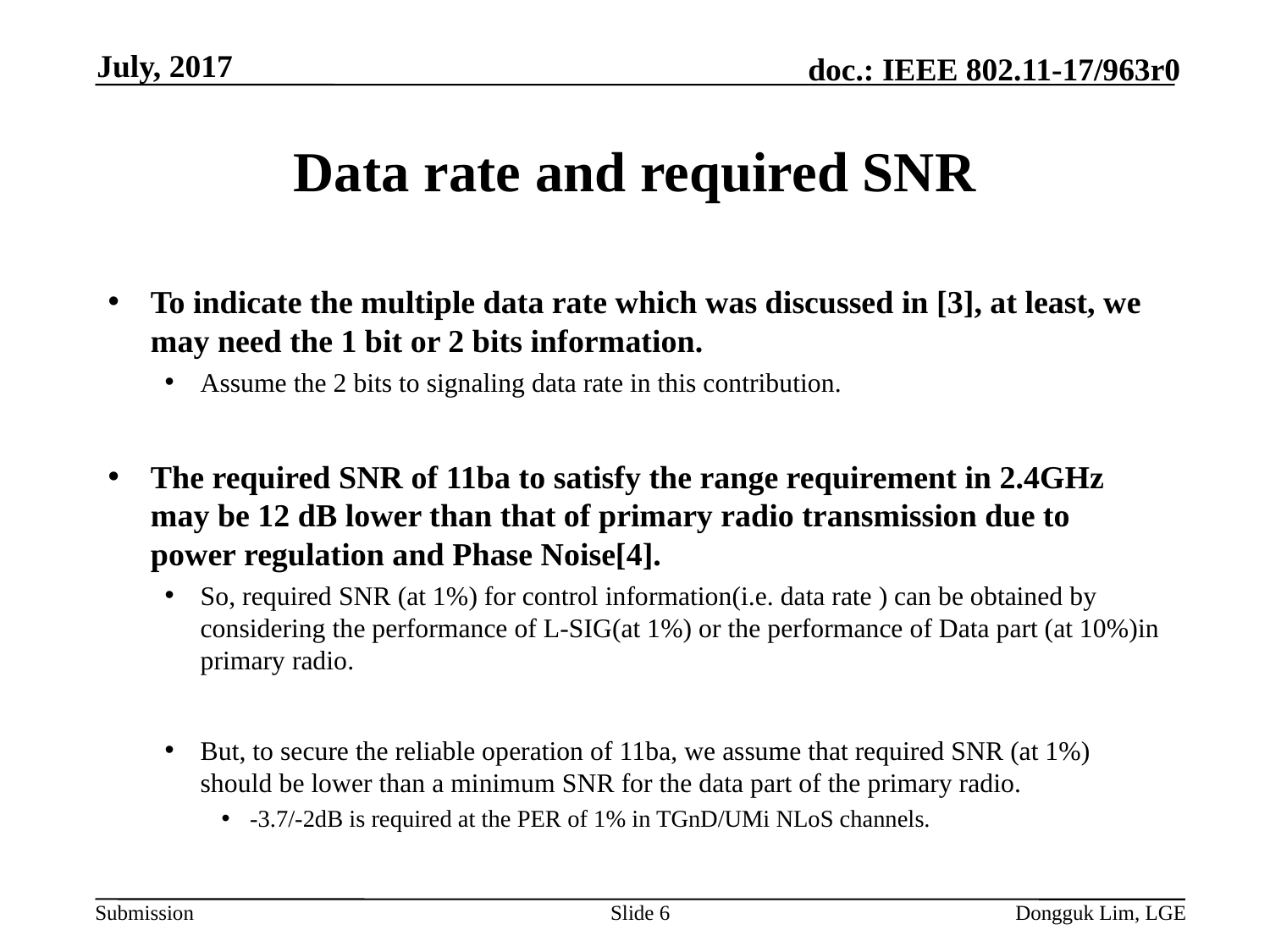

July, 2017
# Data rate and required SNR
To indicate the multiple data rate which was discussed in [3], at least, we may need the 1 bit or 2 bits information.
Assume the 2 bits to signaling data rate in this contribution.

The required SNR of 11ba to satisfy the range requirement in 2.4GHz may be 12 dB lower than that of primary radio transmission due to power regulation and Phase Noise[4].
So, required SNR (at 1%) for control information(i.e. data rate ) can be obtained by considering the performance of L-SIG(at 1%) or the performance of Data part (at 10%)in primary radio.

But, to secure the reliable operation of 11ba, we assume that required SNR (at 1%) should be lower than a minimum SNR for the data part of the primary radio.
-3.7/-2dB is required at the PER of 1% in TGnD/UMi NLoS channels.
Slide 6
Dongguk Lim, LGE